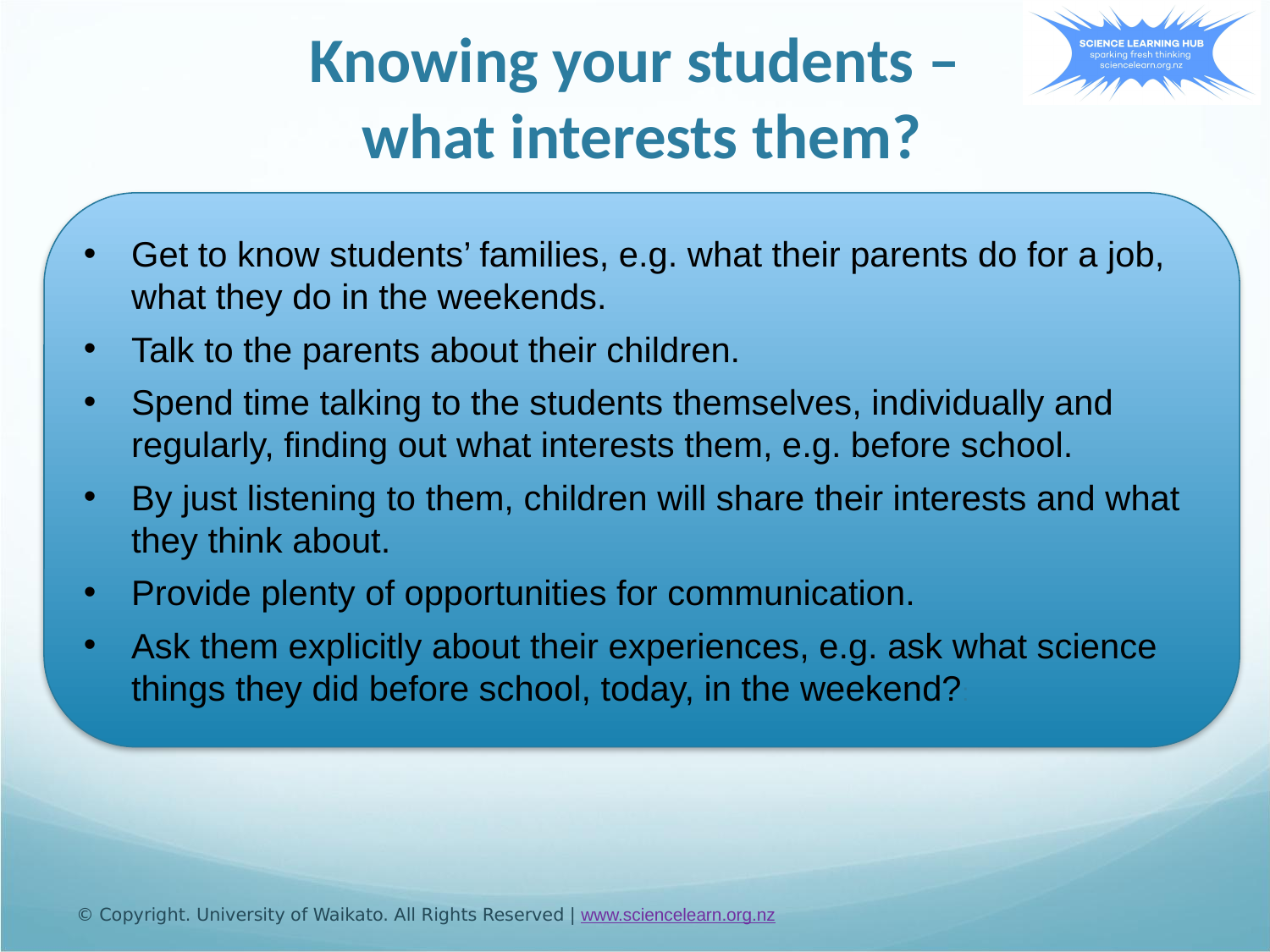

# Knowing your students – what interests them?
Get to know students’ families, e.g. what their parents do for a job, what they do in the weekends.
Talk to the parents about their children.
Spend time talking to the students themselves, individually and regularly, finding out what interests them, e.g. before school.
By just listening to them, children will share their interests and what they think about.
Provide plenty of opportunities for communication.
Ask them explicitly about their experiences, e.g. ask what science things they did before school, today, in the weekend?:
© Copyright. University of Waikato. All Rights Reserved | www.sciencelearn.org.nz